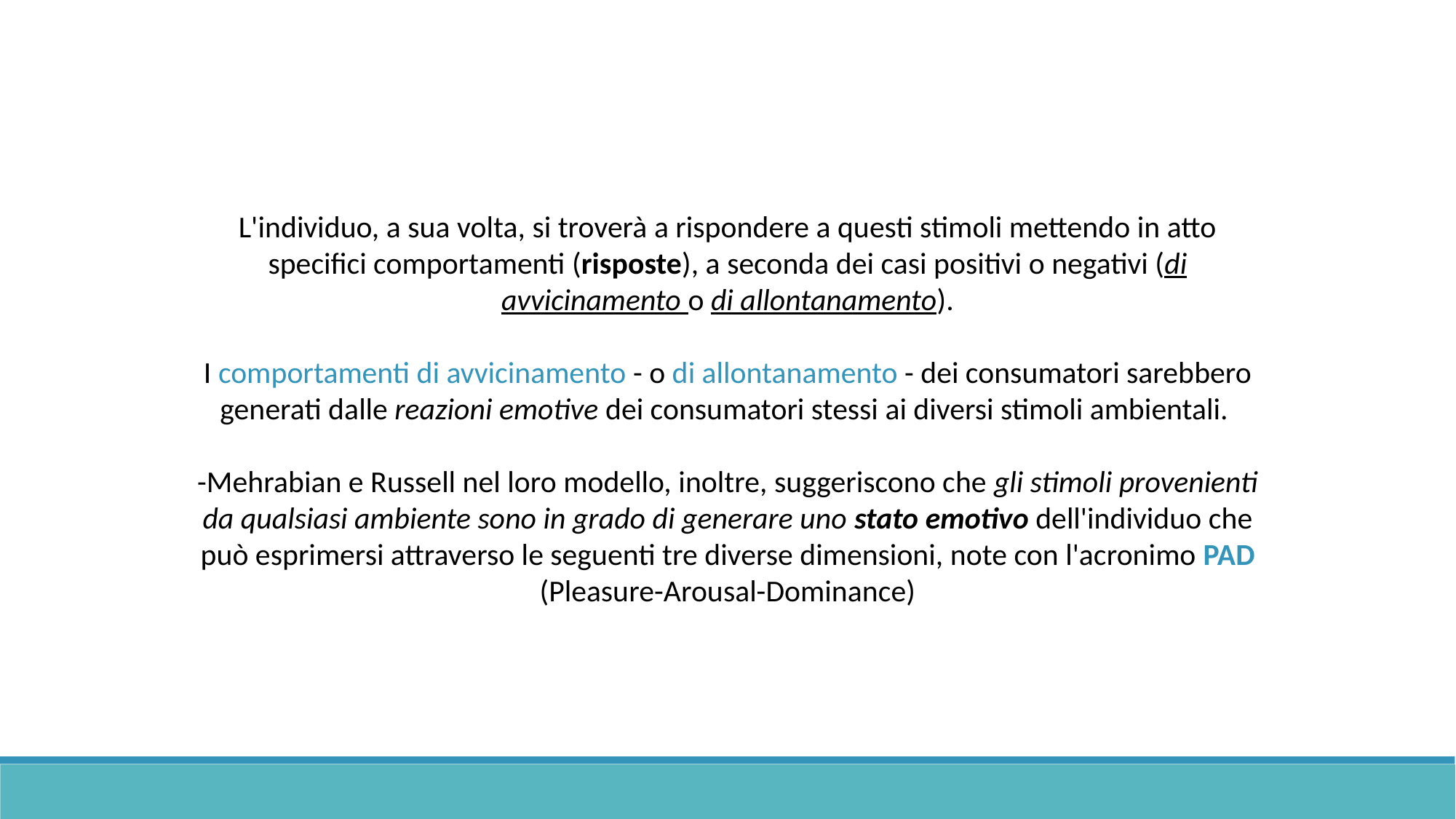

L'individuo, a sua volta, si troverà a rispondere a questi stimoli mettendo in atto specifici comportamenti (risposte), a seconda dei casi positivi o negativi (di avvicinamento o di allontanamento).

I comportamenti di avvicinamento - o di allontanamento - dei consumatori sarebbero generati dalle reazioni emotive dei consumatori stessi ai diversi stimoli ambientali.

-Mehrabian e Russell nel loro modello, inoltre, suggeriscono che gli stimoli provenienti da qualsiasi ambiente sono in grado di generare uno stato emotivo dell'individuo che può esprimersi attraverso le seguenti tre diverse dimensioni, note con l'acronimo PAD (Pleasure-Arousal-Dominance)